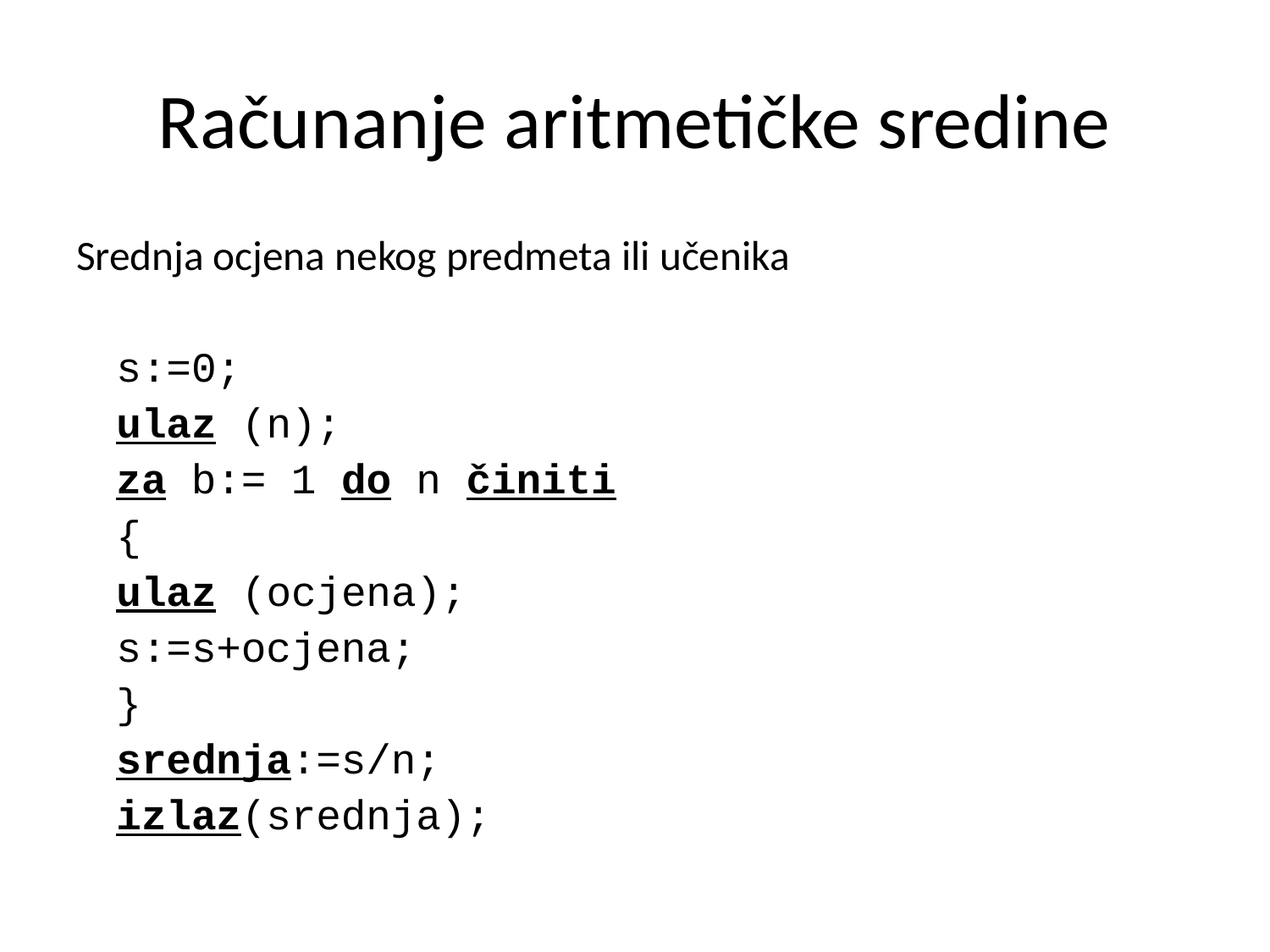

# Računanje aritmetičke sredine
Srednja ocjena nekog predmeta ili učenika

s:=0;
ulaz (n);
za b:= 1 do n činiti
{
	ulaz (ocjena);
	s:=s+ocjena;
}
srednja:=s/n;
izlaz(srednja);